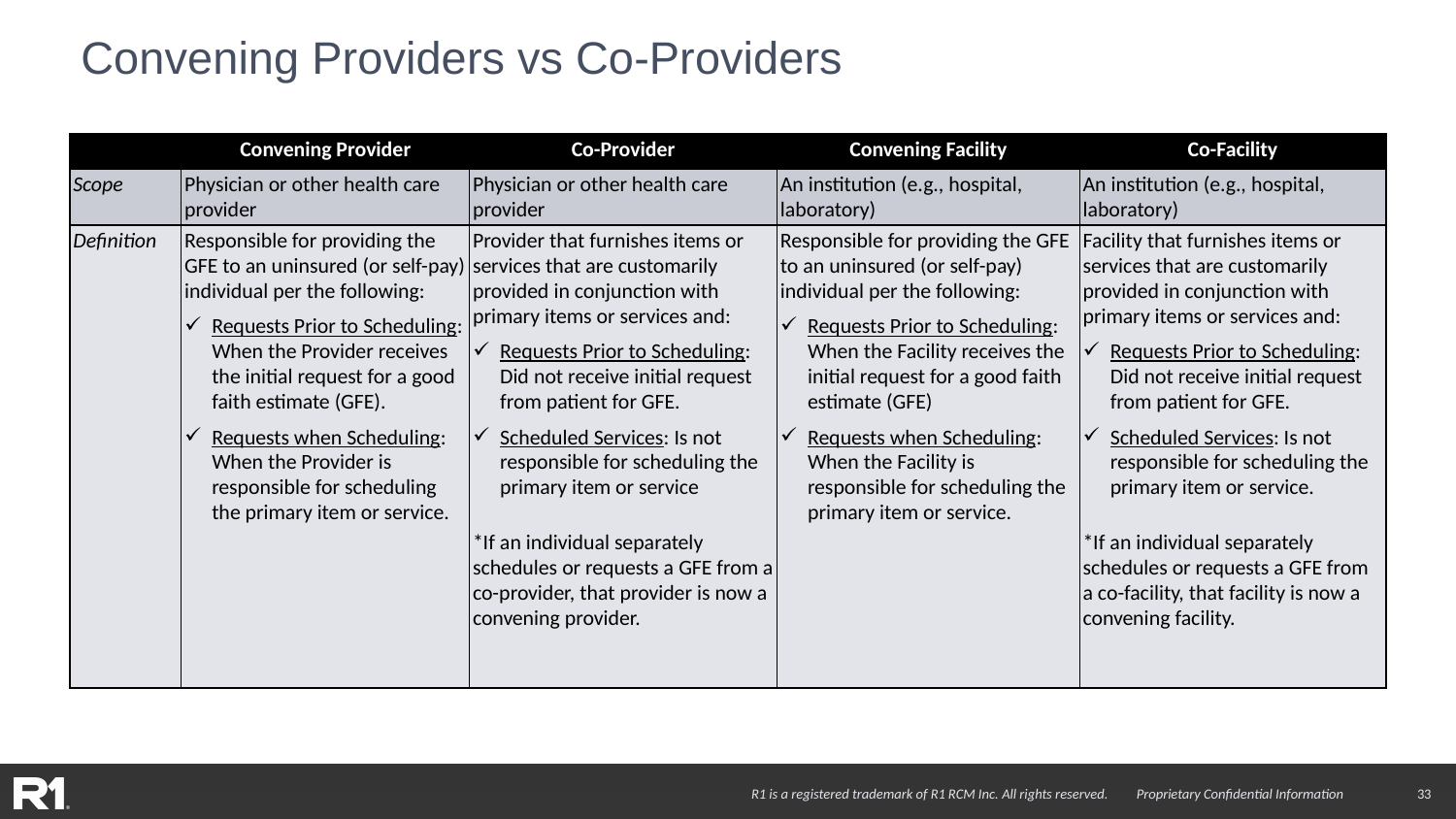

# Convening Providers vs Co-Providers
|  | Convening Provider | Co-Provider | Convening Facility | Co-Facility |
| --- | --- | --- | --- | --- |
| Scope | Physician or other health care provider | Physician or other health care provider | An institution (e.g., hospital, laboratory) | An institution (e.g., hospital, laboratory) |
| Definition | Responsible for providing the GFE to an uninsured (or self-pay) individual per the following:   Requests Prior to Scheduling: When the Provider receives the initial request for a good faith estimate (GFE).   Requests when Scheduling: When the Provider is responsible for scheduling the primary item or service. | Provider that furnishes items or services that are customarily provided in conjunction with primary items or services and:   Requests Prior to Scheduling: Did not receive initial request from patient for GFE.   Scheduled Services: Is not responsible for scheduling the primary item or service   \*If an individual separately schedules or requests a GFE from a co-provider, that provider is now a convening provider. | Responsible for providing the GFE to an uninsured (or self-pay) individual per the following:   Requests Prior to Scheduling: When the Facility receives the initial request for a good faith estimate (GFE)   Requests when Scheduling: When the Facility is responsible for scheduling the primary item or service. | Facility that furnishes items or services that are customarily provided in conjunction with primary items or services and:   Requests Prior to Scheduling: Did not receive initial request from patient for GFE.   Scheduled Services: Is not responsible for scheduling the primary item or service.   \*If an individual separately schedules or requests a GFE from a co-facility, that facility is now a convening facility. |